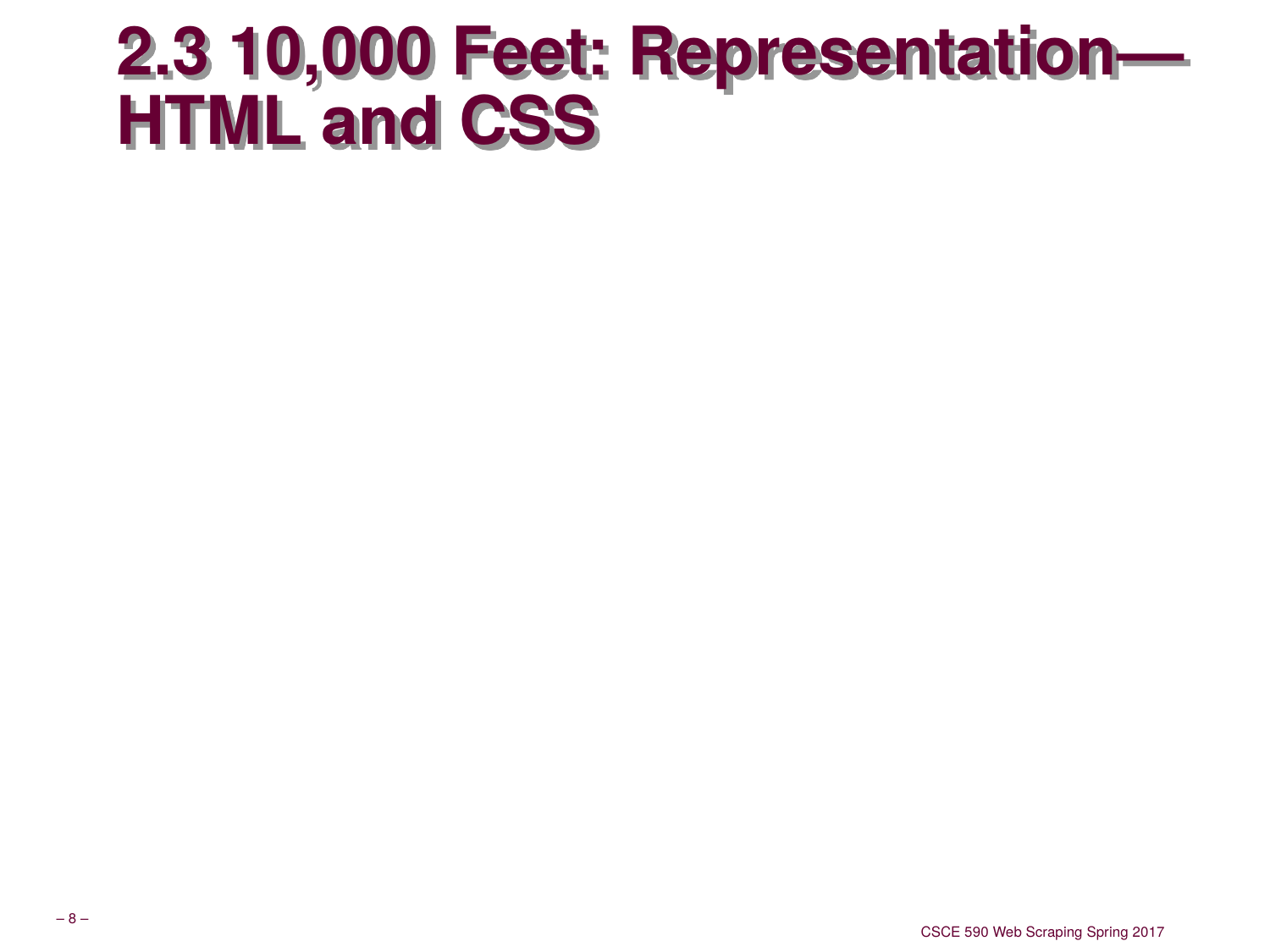

# 2.3 10,000 Feet: Representation— HTML and CSS